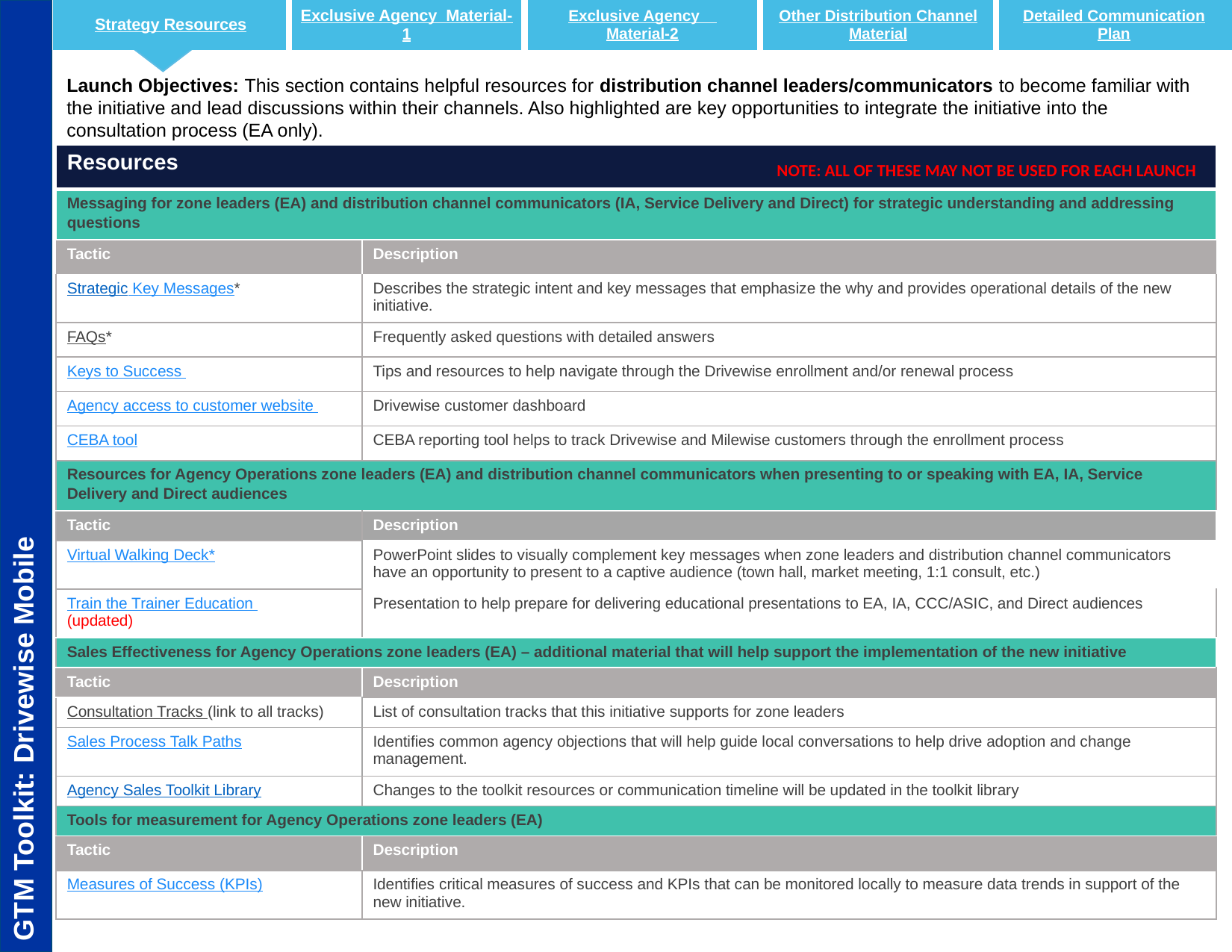

| Strategy Resources | Exclusive Agency Material-1 | Exclusive Agency Material-2 | Other Distribution Channel Material | Detailed Communication Plan |
| --- | --- | --- | --- | --- |

Launch Objectives: This section contains helpful resources for distribution channel leaders/communicators to become familiar with the initiative and lead discussions within their channels. Also highlighted are key opportunities to integrate the initiative into the consultation process (EA only).
| Resources |  |
| --- | --- |
| Messaging for zone leaders (EA) and distribution channel communicators (IA, Service Delivery and Direct) for strategic understanding and addressing questions |  |
| Tactic | Description |
| Strategic Key Messages\* | Describes the strategic intent and key messages that emphasize the why and provides operational details of the new initiative. |
| FAQs\* | Frequently asked questions with detailed answers |
| Keys to Success | Tips and resources to help navigate through the Drivewise enrollment and/or renewal process |
| Agency access to customer website | Drivewise customer dashboard |
| CEBA tool | CEBA reporting tool helps to track Drivewise and Milewise customers through the enrollment process |
| Resources for Agency Operations zone leaders (EA) and distribution channel communicators when presenting to or speaking with EA, IA, Service Delivery and Direct audiences |  |
| Tactic | Description |
| Virtual Walking Deck\* | PowerPoint slides to visually complement key messages when zone leaders and distribution channel communicators have an opportunity to present to a captive audience (town hall, market meeting, 1:1 consult, etc.) |
| Train the Trainer Education  (updated) | Presentation to help prepare for delivering educational presentations to EA, IA, CCC/ASIC, and Direct audiences |
| Sales Effectiveness for Agency Operations zone leaders (EA) – additional material that will help support the implementation of the new initiative |  |
| Tactic | Description |
| Consultation Tracks (link to all tracks) | List of consultation tracks that this initiative supports for zone leaders |
| Sales Process Talk Paths | Identifies common agency objections that will help guide local conversations to help drive adoption and change management. |
| Agency Sales Toolkit Library | Changes to the toolkit resources or communication timeline will be updated in the toolkit library |
| Tools for measurement for Agency Operations zone leaders (EA) |  |
| Tactic | Description |
| Measures of Success (KPIs) | Identifies critical measures of success and KPIs that can be monitored locally to measure data trends in support of the new initiative. |
NOTE: ALL OF THESE MAY NOT BE USED FOR EACH LAUNCH
GTM Toolkit: Drivewise Mobile